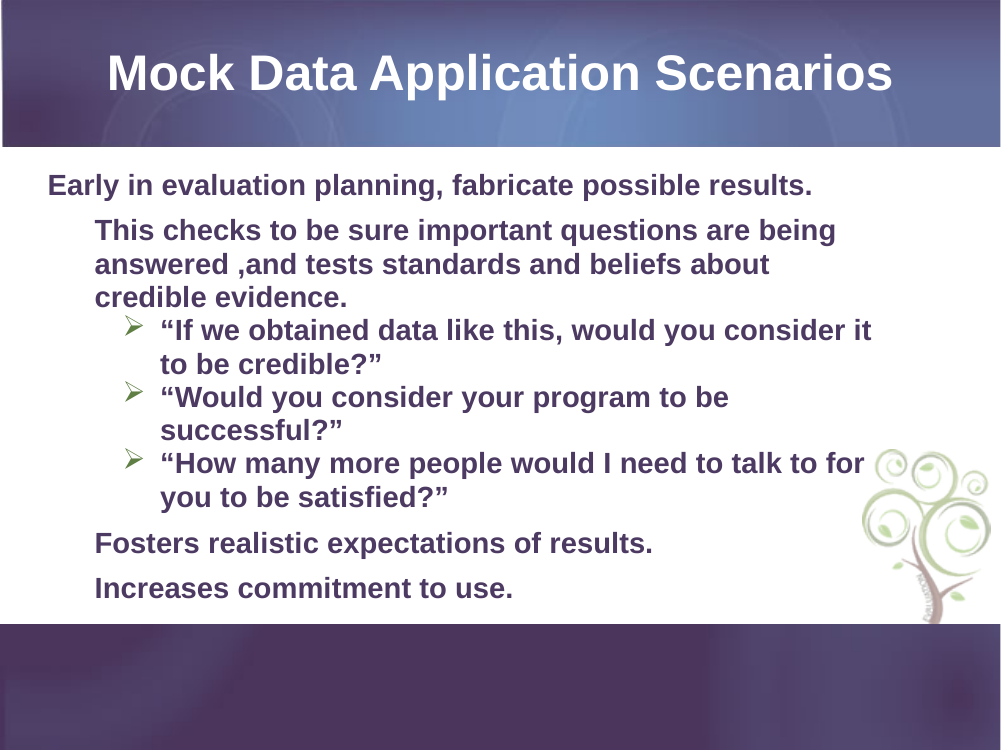

# Mock Data Application Scenarios
Early in evaluation planning, fabricate possible results.
This checks to be sure important questions are being answered ,and tests standards and beliefs about credible evidence.
“If we obtained data like this, would you consider it to be credible?”
“Would you consider your program to be successful?”
“How many more people would I need to talk to for you to be satisfied?”
Fosters realistic expectations of results.
Increases commitment to use.